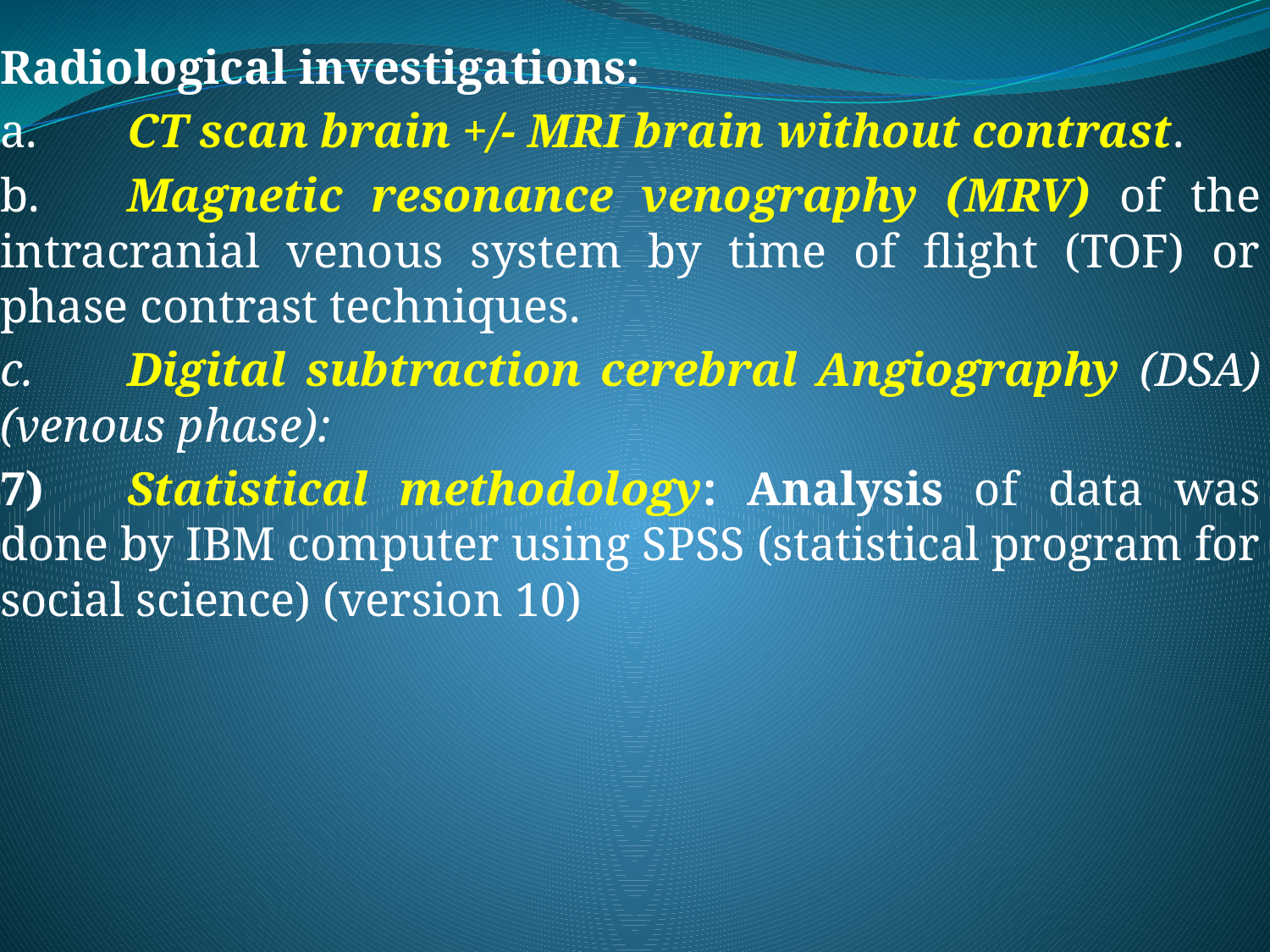

Radiological investigations:
a.	CT scan brain +/- MRI brain without contrast.
b.	Magnetic resonance venography (MRV) of the intracranial venous system by time of flight (TOF) or phase contrast techniques.
c.	Digital subtraction cerebral Angiography (DSA) (venous phase):
7)	Statistical methodology: Analysis of data was done by IBM computer using SPSS (statistical program for social science) (version 10)